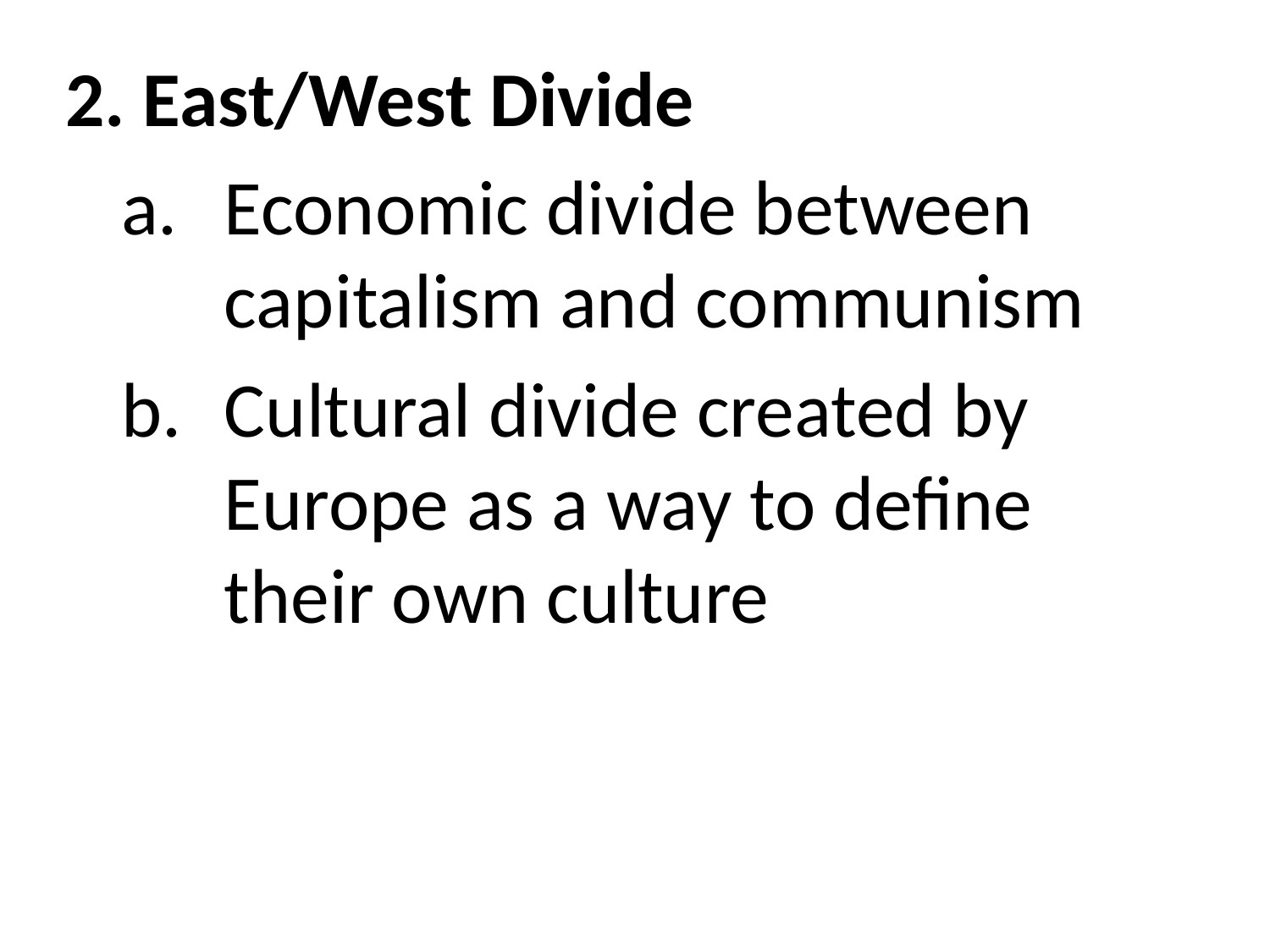

2. East/West Divide
Economic divide between capitalism and communism
Cultural divide created by Europe as a way to define their own culture